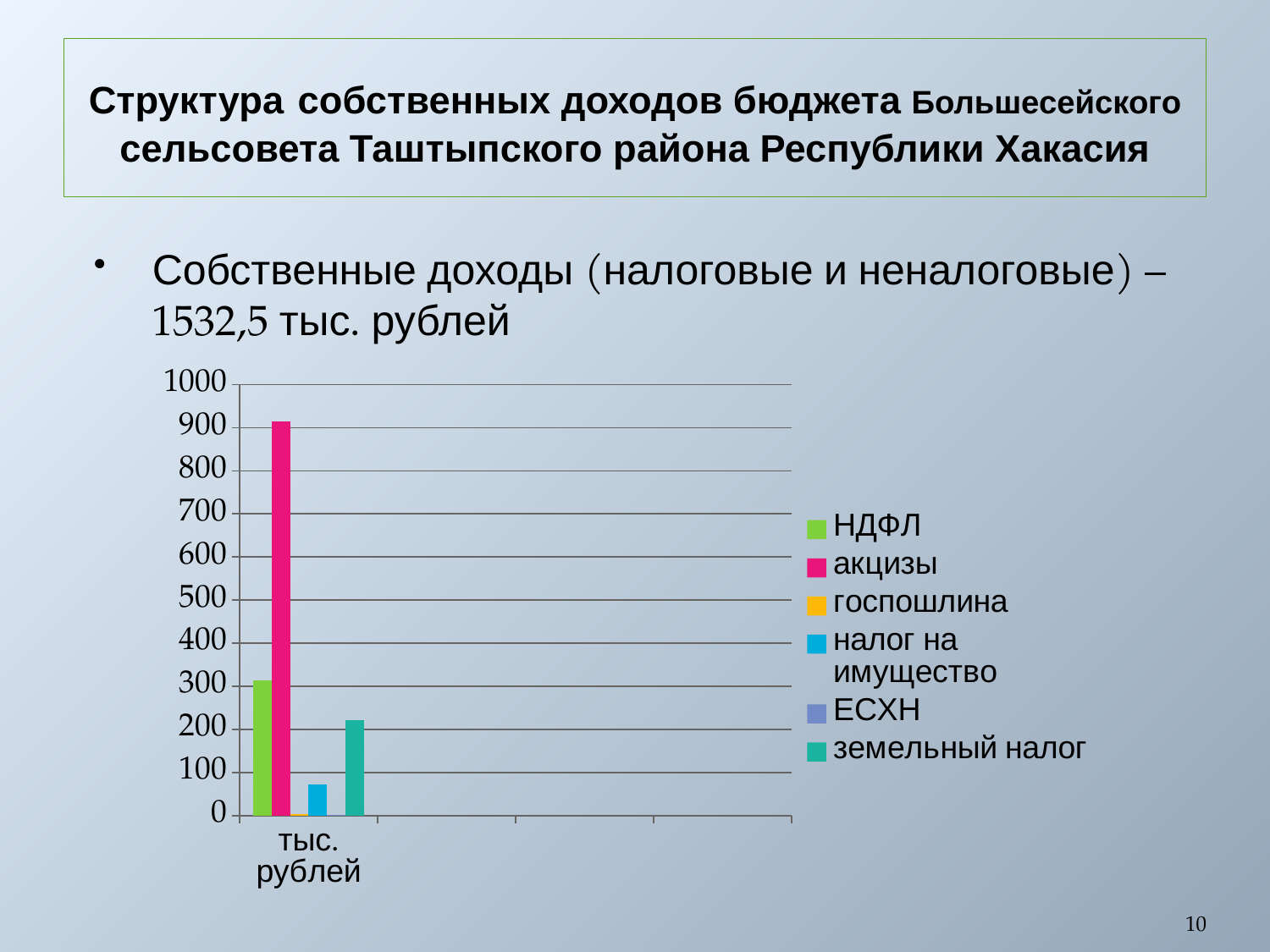

# Структура собственных доходов бюджета Большесейского сельсовета Таштыпского района Республики Хакасия
Собственные доходы (налоговые и неналоговые) – 1532,5 тыс. рублей

### Chart

| Category | НДФЛ | акцизы | госпошлина | налог на имущество | ЕСХН | земельный налог |
|---|---|---|---|---|---|---|
| тыс. рублей | 313.6 | 915.0 | 2.7 | 73.2 | 1.3 | 221.4 |
10